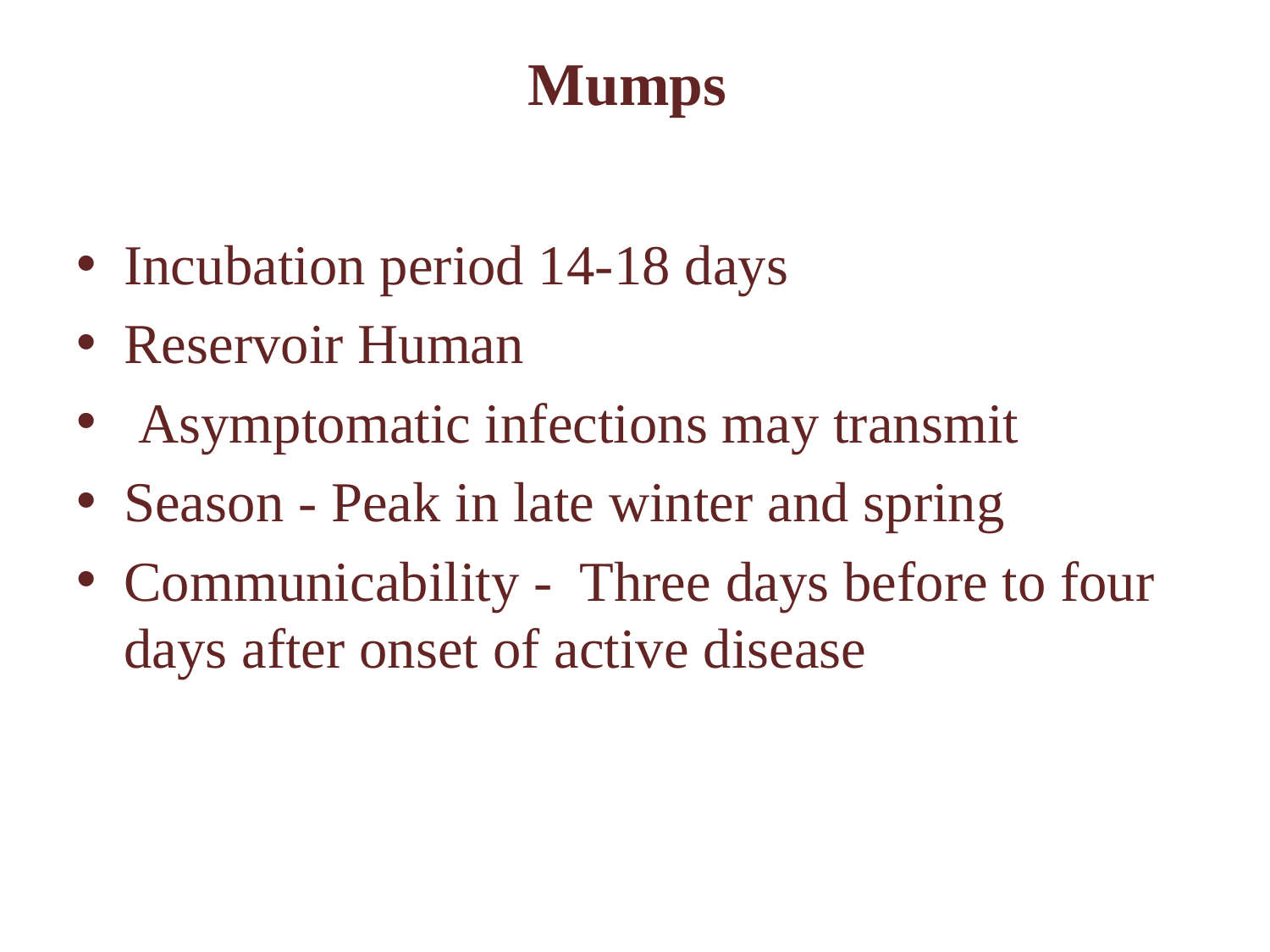

# Mumps
Incubation period 14-18 days
Reservoir Human
 Asymptomatic infections may transmit
Season - Peak in late winter and spring
Communicability -  Three days before to four days after onset of active disease